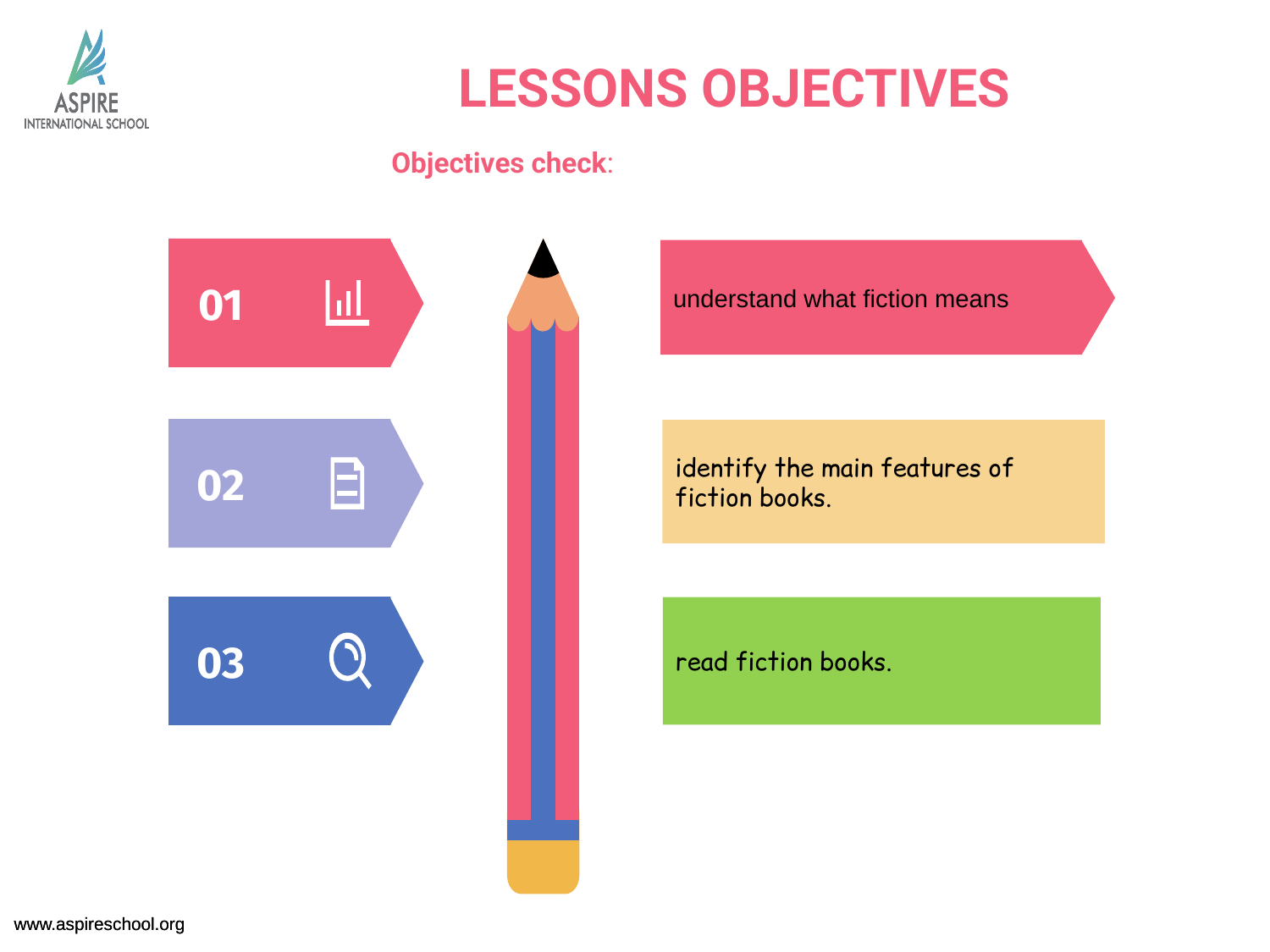

# Lessons Objectives
Objectives check:

understand what fiction means

01

identify the main features of fiction books.
02

read fiction books.
03

04